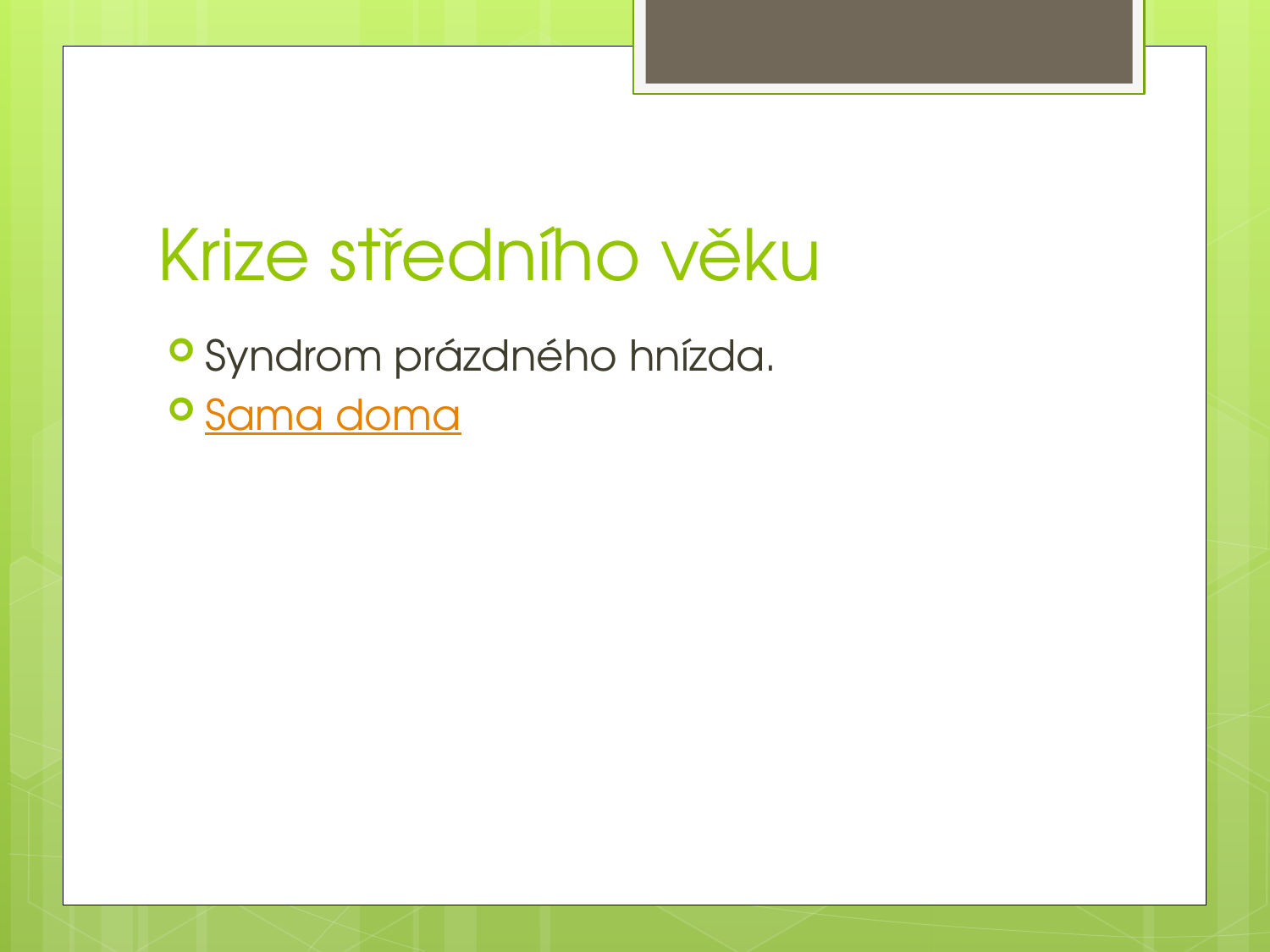

# Krize středního věku
Syndrom prázdného hnízda.
Sama doma